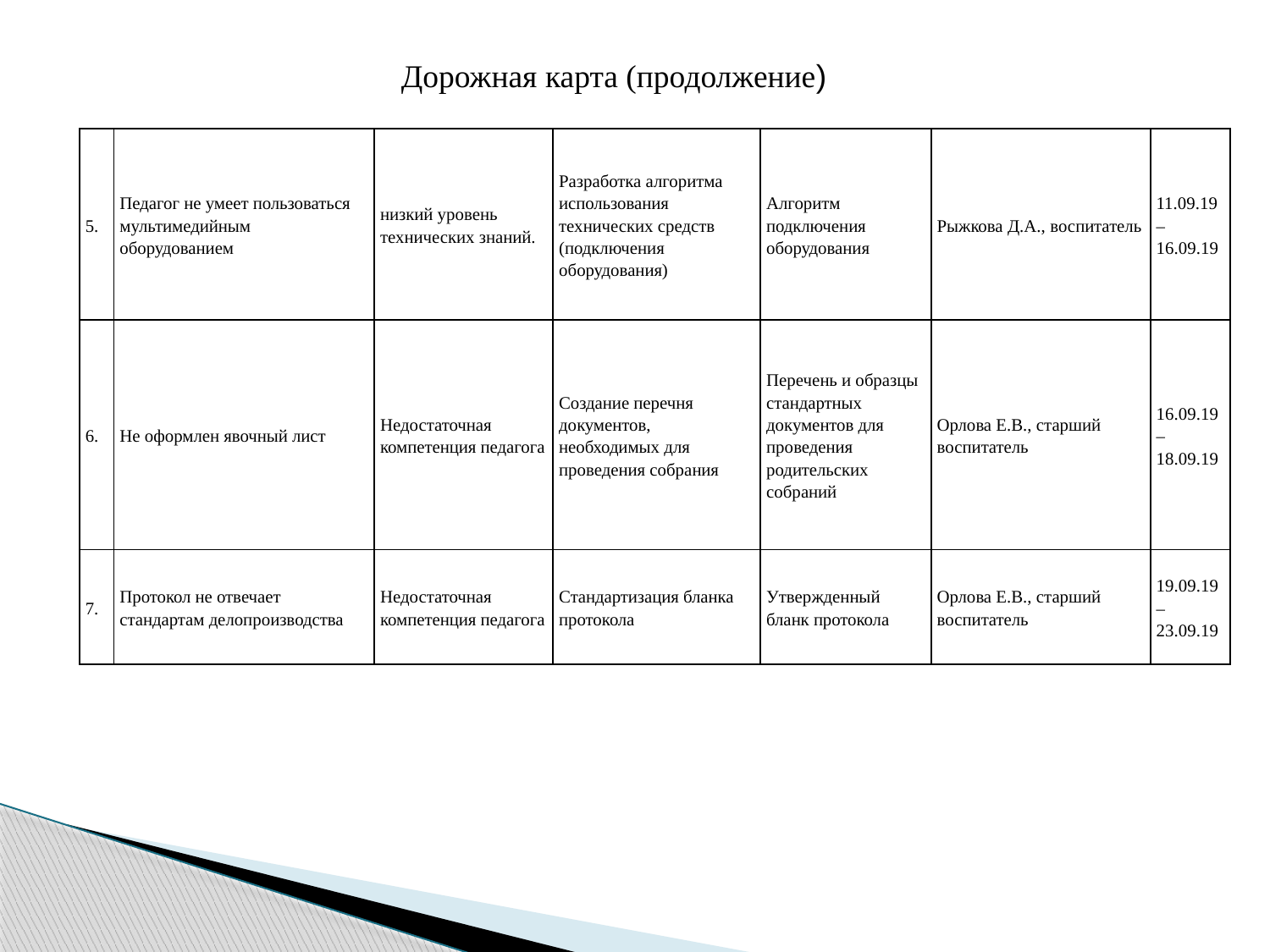

Дорожная карта (продолжение)
| 5. | Педагог не умеет пользоваться мультимедийным оборудованием | низкий уровень технических знаний. | Разработка алгоритма использования технических средств (подключения оборудования) | Алгоритм подключения оборудования | Рыжкова Д.А., воспитатель | 11.09.19 – 16.09.19 |
| --- | --- | --- | --- | --- | --- | --- |
| 6. | Не оформлен явочный лист | Недостаточная компетенция педагога | Создание перечня документов, необходимых для проведения собрания | Перечень и образцы стандартных документов для проведения родительских собраний | Орлова Е.В., старший воспитатель | 16.09.19 – 18.09.19 |
| 7. | Протокол не отвечает стандартам делопроизводства | Недостаточная компетенция педагога | Стандартизация бланка протокола | Утвержденный бланк протокола | Орлова Е.В., старший воспитатель | 19.09.19 – 23.09.19 |